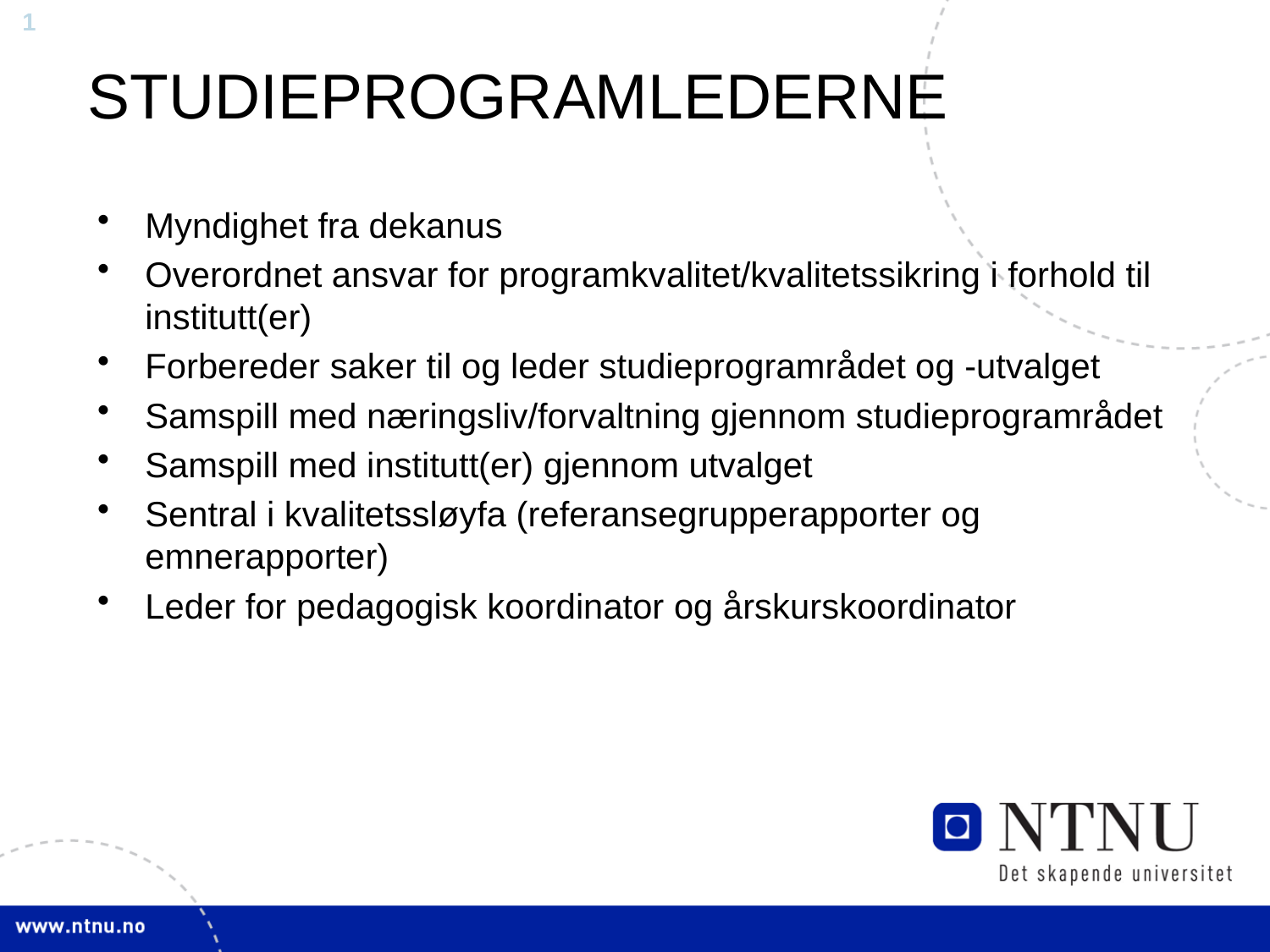

# STUDIEPROGRAMLEDERNE
Myndighet fra dekanus
Overordnet ansvar for programkvalitet/kvalitetssikring i forhold til institutt(er)
Forbereder saker til og leder studieprogramrådet og -utvalget
Samspill med næringsliv/forvaltning gjennom studieprogramrådet
Samspill med institutt(er) gjennom utvalget
Sentral i kvalitetssløyfa (referansegrupperapporter og emnerapporter)
Leder for pedagogisk koordinator og årskurskoordinator